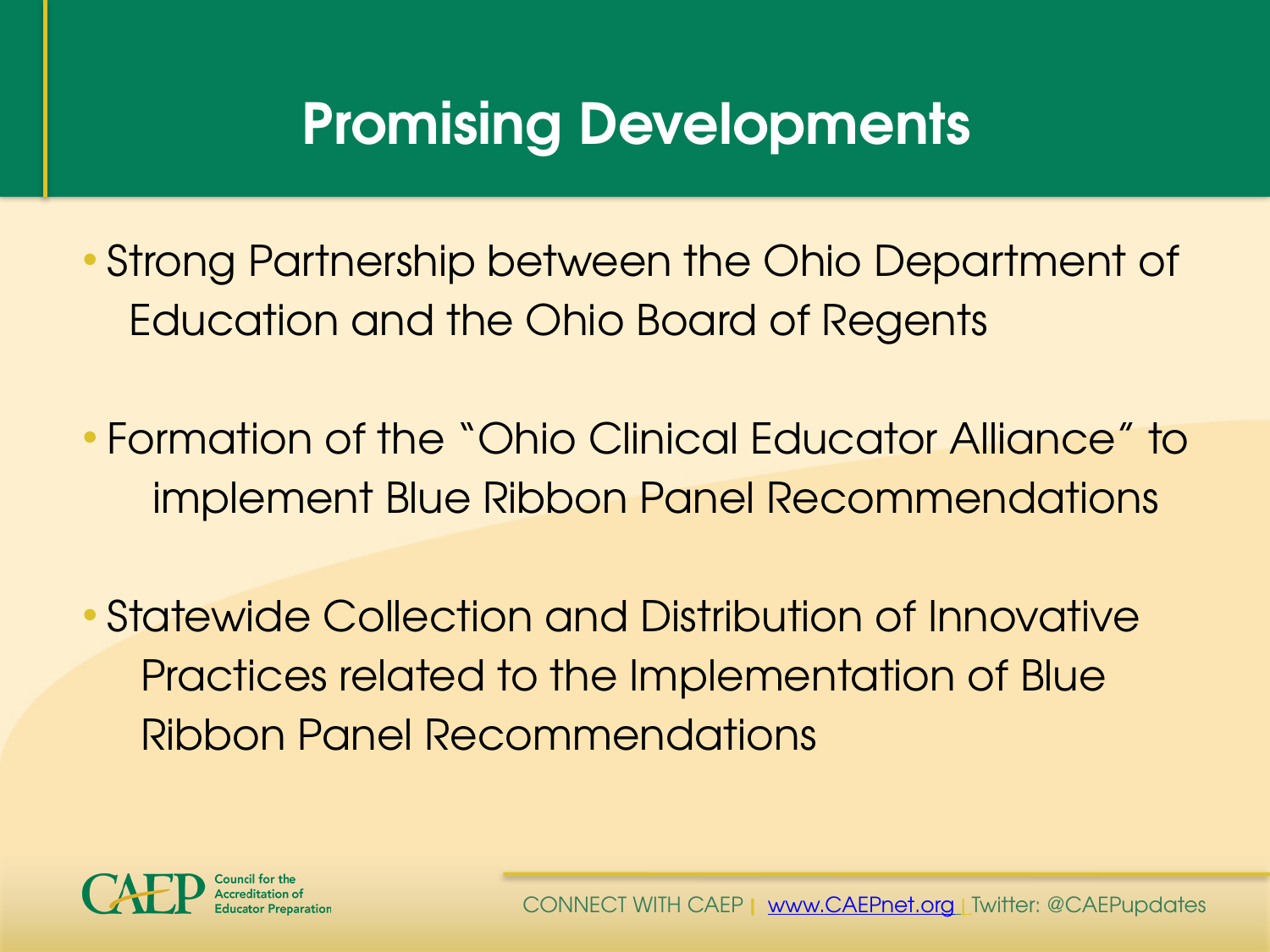

# Promising Developments
Strong Partnership between the Ohio Department of
    Education and the Ohio Board of Regents

Formation of the “Ohio Clinical Educator Alliance” to
      implement Blue Ribbon Panel Recommendations

Statewide Collection and Distribution of Innovative
     Practices related to the Implementation of Blue
     Ribbon Panel Recommendations